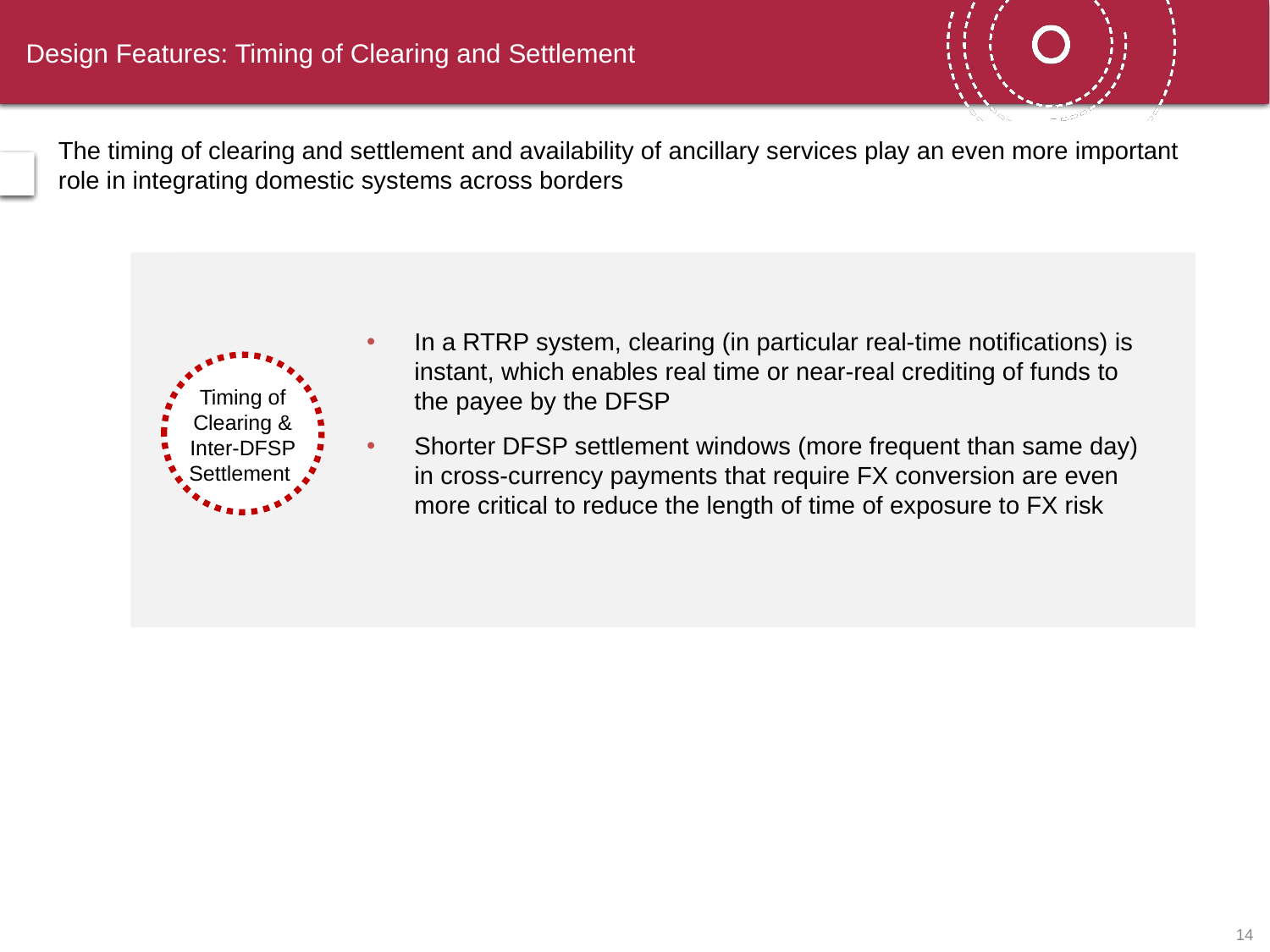

# Design Features: Timing of Clearing and Settlement
The timing of clearing and settlement and availability of ancillary services play an even more important role in integrating domestic systems across borders

In a RTRP system, clearing (in particular real-time notifications) is instant, which enables real time or near-real crediting of funds to the payee by the DFSP
Shorter DFSP settlement windows (more frequent than same day) in cross-currency payments that require FX conversion are even more critical to reduce the length of time of exposure to FX risk

Timing of Clearing & Inter-DFSP Settlement

14